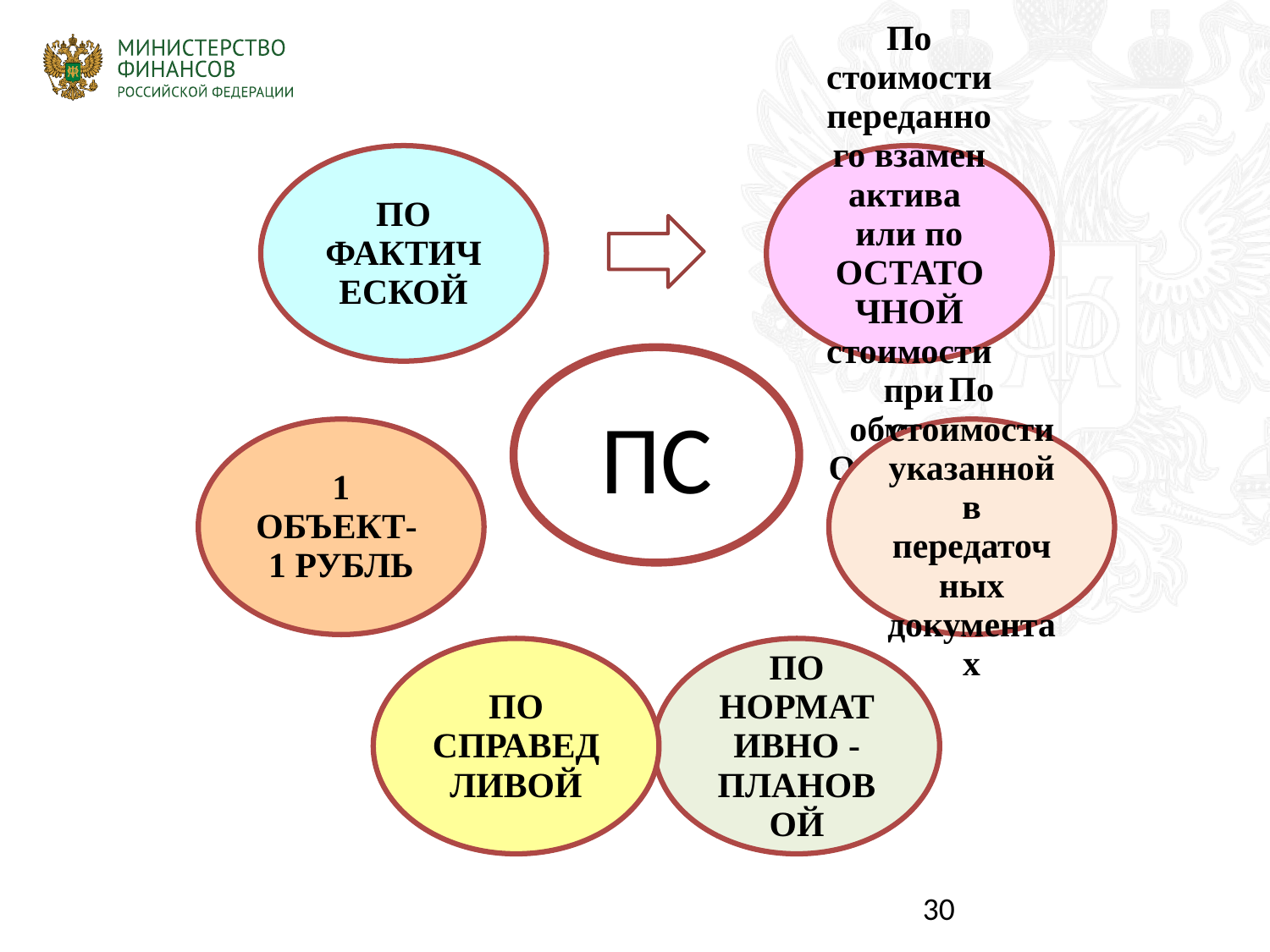

ПС
ПО СПРАВЕДЛИВОЙ
1 ОБЪЕКТ-
1 РУБЛЬ
ПО ФАКТИЧЕСКОЙ
ПО НОРМАТИВНО -ПЛАНОВОЙ
30